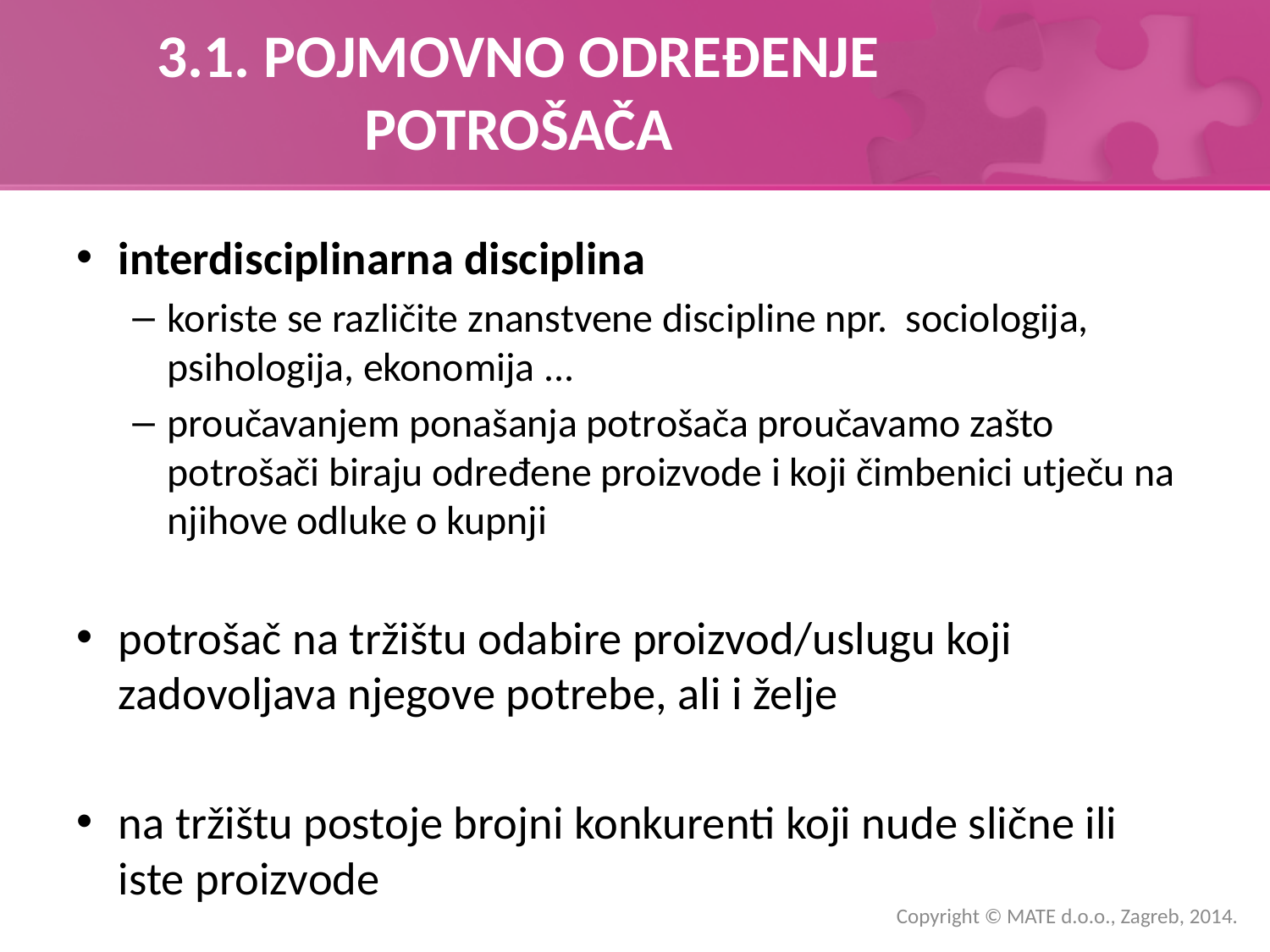

# 3.1. POJMOVNO ODREĐENJE POTROŠAČA
interdisciplinarna disciplina
koriste se različite znanstvene discipline npr.  sociologija, psihologija, ekonomija ...
proučavanjem ponašanja potrošača proučavamo zašto potrošači biraju određene proizvode i koji čimbenici utječu na njihove odluke o kupnji

potrošač na tržištu odabire proizvod/uslugu koji zadovoljava njegove potrebe, ali i želje

na tržištu postoje brojni konkurenti koji nude slične ili iste proizvode

Copyright © MATE d.o.o., Zagreb, 2014.